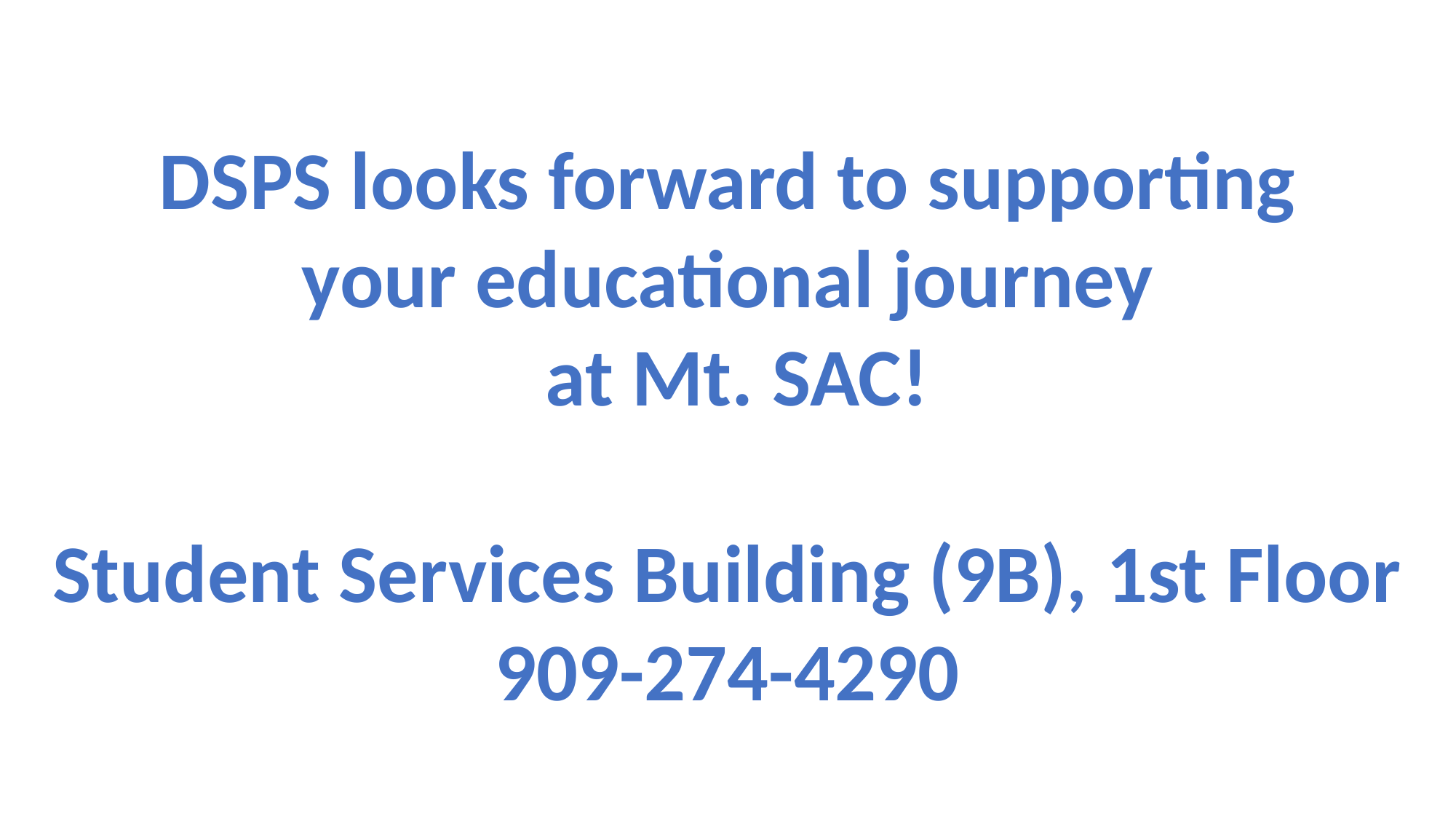

DSPS looks forward to supporting
your educational journey
 at Mt. SAC!

Student Services Building (9B), 1st Floor
909-274-4290